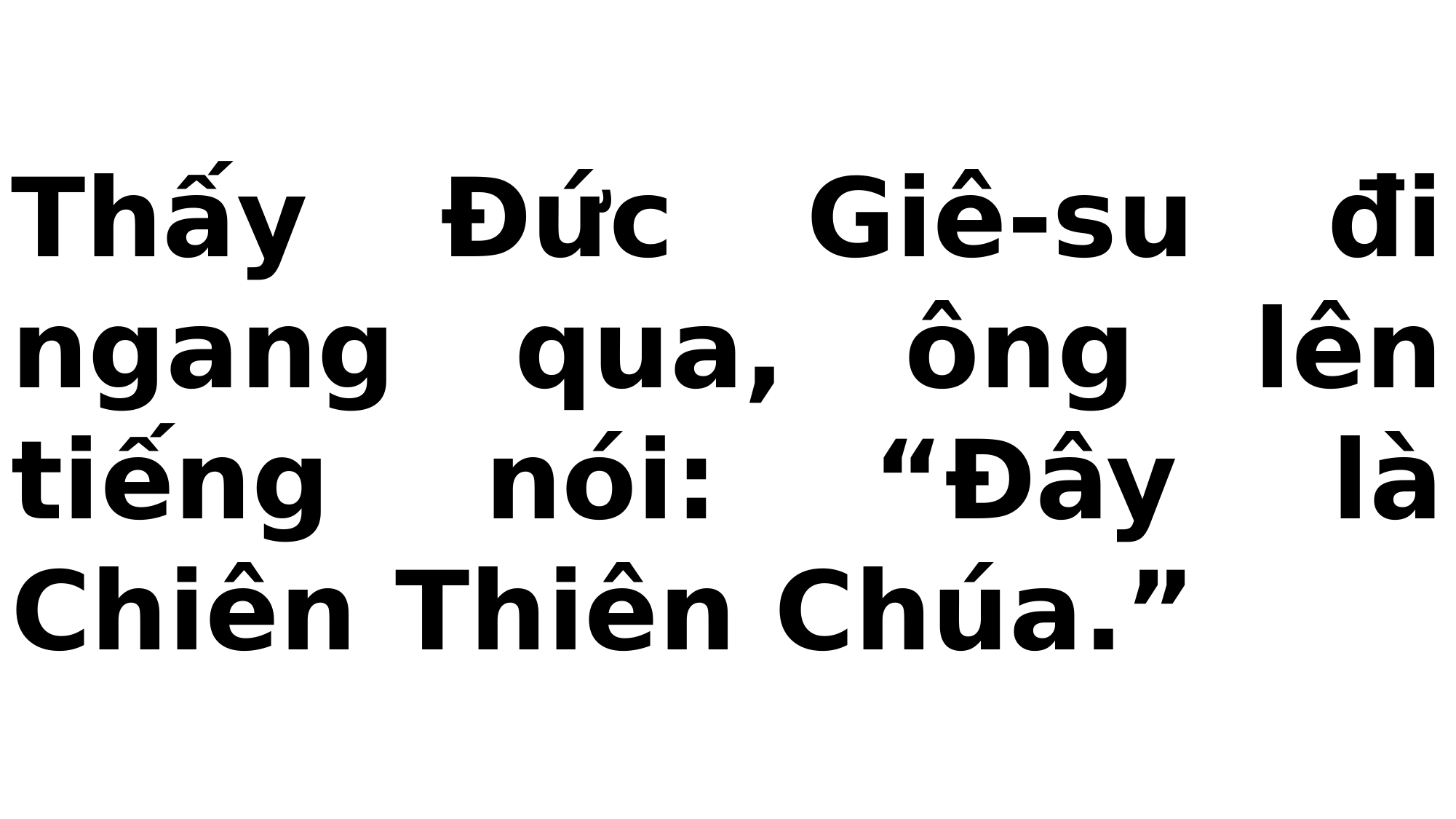

# Thấy Đức Giê-su đi ngang qua, ông lên tiếng nói: “Đây là Chiên Thiên Chúa.”